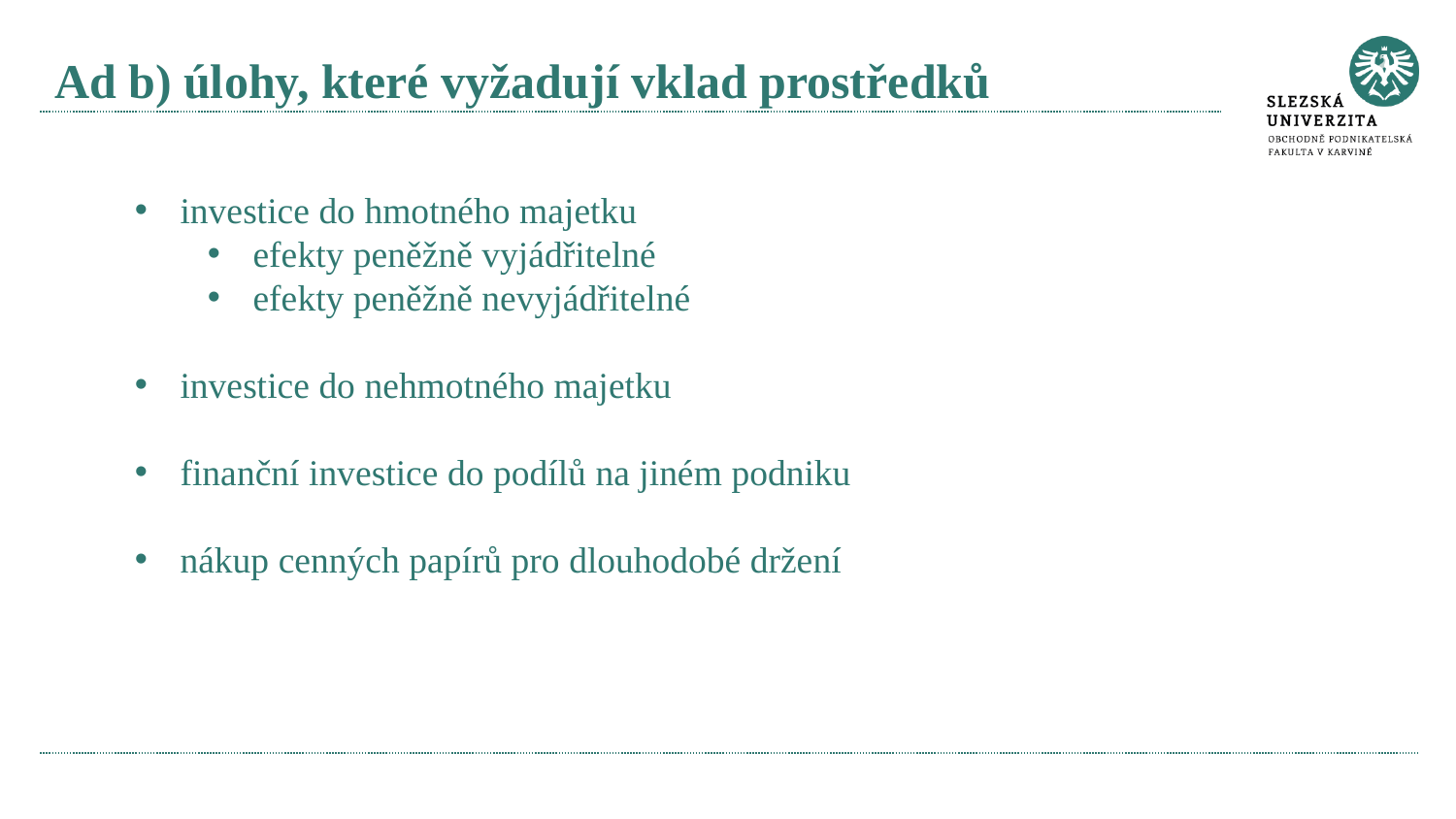

# Ad b) úlohy, které vyžadují vklad prostředků

investice do hmotného majetku
efekty peněžně vyjádřitelné
efekty peněžně nevyjádřitelné

investice do nehmotného majetku

finanční investice do podílů na jiném podniku

nákup cenných papírů pro dlouhodobé držení